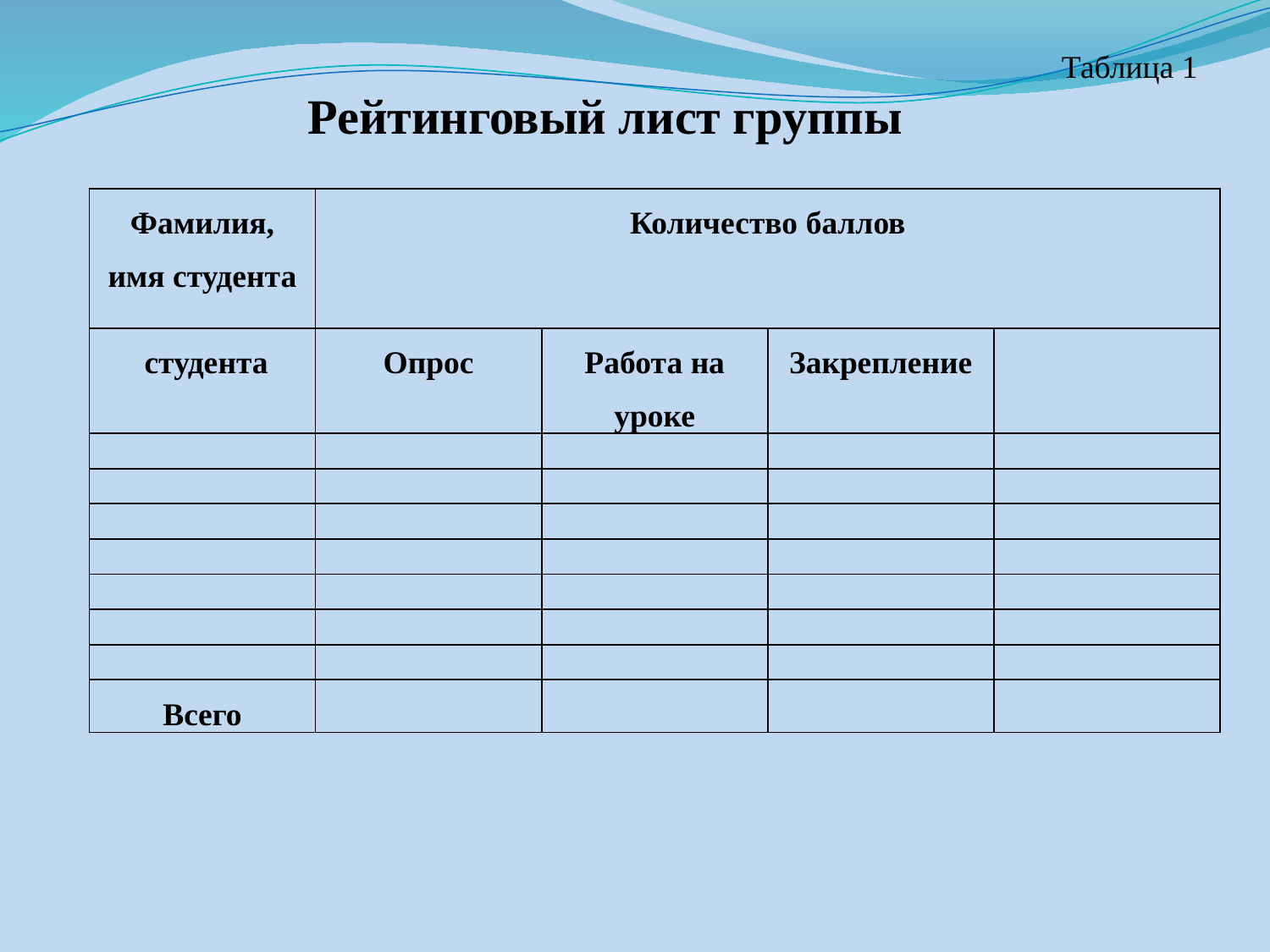

Таблица 1
Рейтинговый лист группы
| Фамилия, имя студента | Количество баллов |  |  |  |
| --- | --- | --- | --- | --- |
| студента | Опрос | Работа на уроке | Закрепление |  |
|  |  |  |  |  |
|  |  |  |  |  |
|  |  |  |  |  |
|  |  |  |  |  |
|  |  |  |  |  |
|  |  |  |  |  |
|  |  |  |  |  |
| Всего |  |  |  |  |